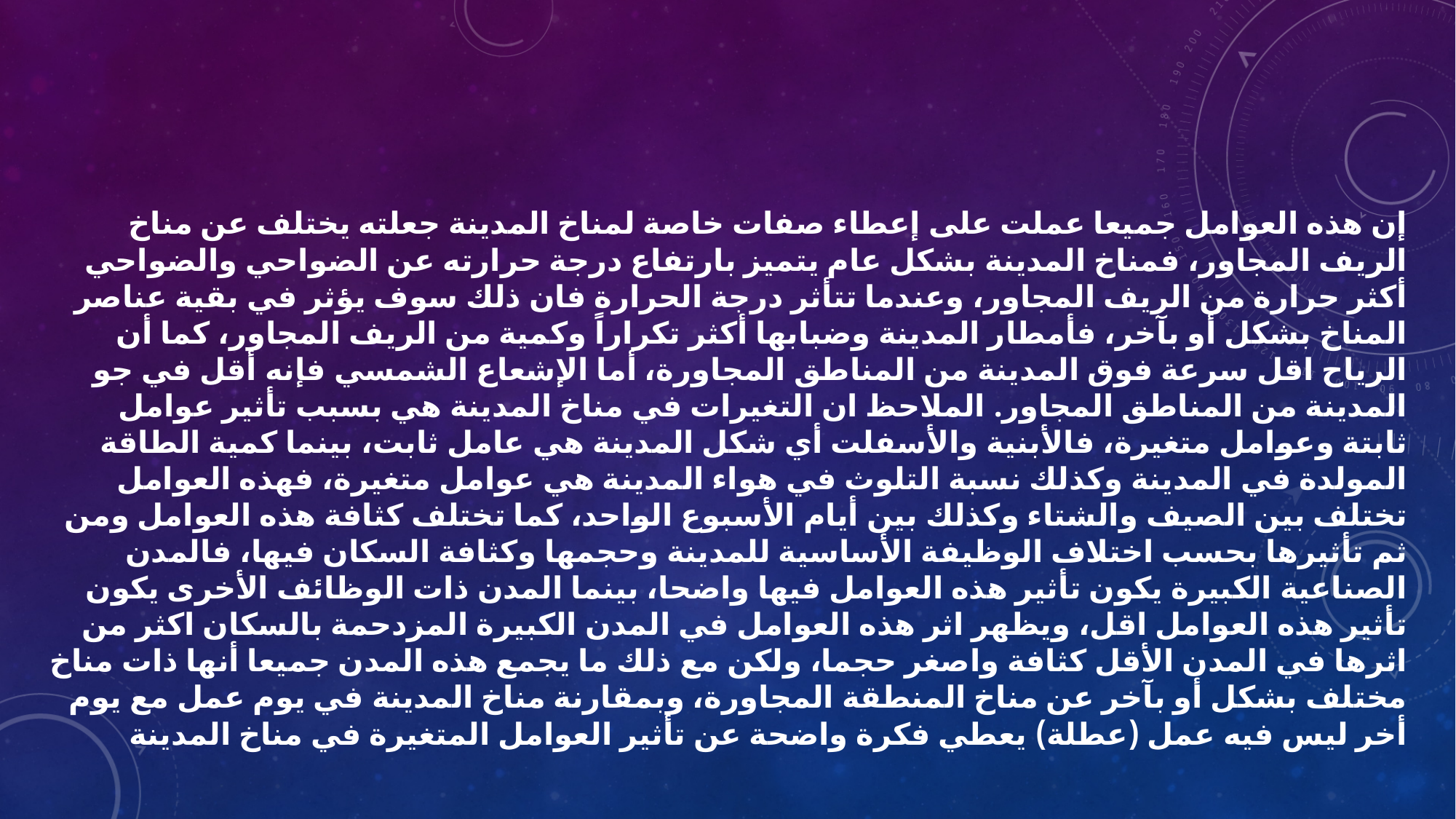

إن هذه العوامل جميعا عملت على إعطاء صفات خاصة لمناخ المدينة جعلته يختلف عن مناخ الريف المجاور، فمناخ المدينة بشكل عام يتميز بارتفاع درجة حرارته عن الضواحي والضواحي أكثر حرارة من الريف المجاور، وعندما تتأثر درجة الحرارة فان ذلك سوف يؤثر في بقية عناصر المناخ بشكل أو بآخر، فأمطار المدينة وضبابها أكثر تكراراً وكمية من الريف المجاور، كما أن الرياح اقل سرعة فوق المدينة من المناطق المجاورة، أما الإشعاع الشمسي فإنه أقل في جو المدينة من المناطق المجاور. الملاحظ ان التغيرات في مناخ المدينة هي بسبب تأثير عوامل ثابتة وعوامل متغيرة، فالأبنية والأسفلت أي شكل المدينة هي عامل ثابت، بينما كمية الطاقة المولدة في المدينة وكذلك نسبة التلوث في هواء المدينة هي عوامل متغيرة، فهذه العوامل تختلف بين الصيف والشتاء وكذلك بين أيام الأسبوع الواحد، كما تختلف كثافة هذه العوامل ومن ثم تأثيرها بحسب اختلاف الوظيفة الأساسية للمدينة وحجمها وكثافة السكان فيها، فالمدن الصناعية الكبيرة يكون تأثير هذه العوامل فيها واضحا، بينما المدن ذات الوظائف الأخرى يكون تأثير هذه العوامل اقل، ويظهر اثر هذه العوامل في المدن الكبيرة المزدحمة بالسكان اكثر من اثرها في المدن الأقل كثافة واصغر حجما، ولكن مع ذلك ما يجمع هذه المدن جميعا أنها ذات مناخ مختلف بشكل أو بآخر عن مناخ المنطقة المجاورة، وبمقارنة مناخ المدينة في يوم عمل مع يوم أخر ليس فيه عمل (عطلة) يعطي فكرة واضحة عن تأثير العوامل المتغيرة في مناخ المدينة